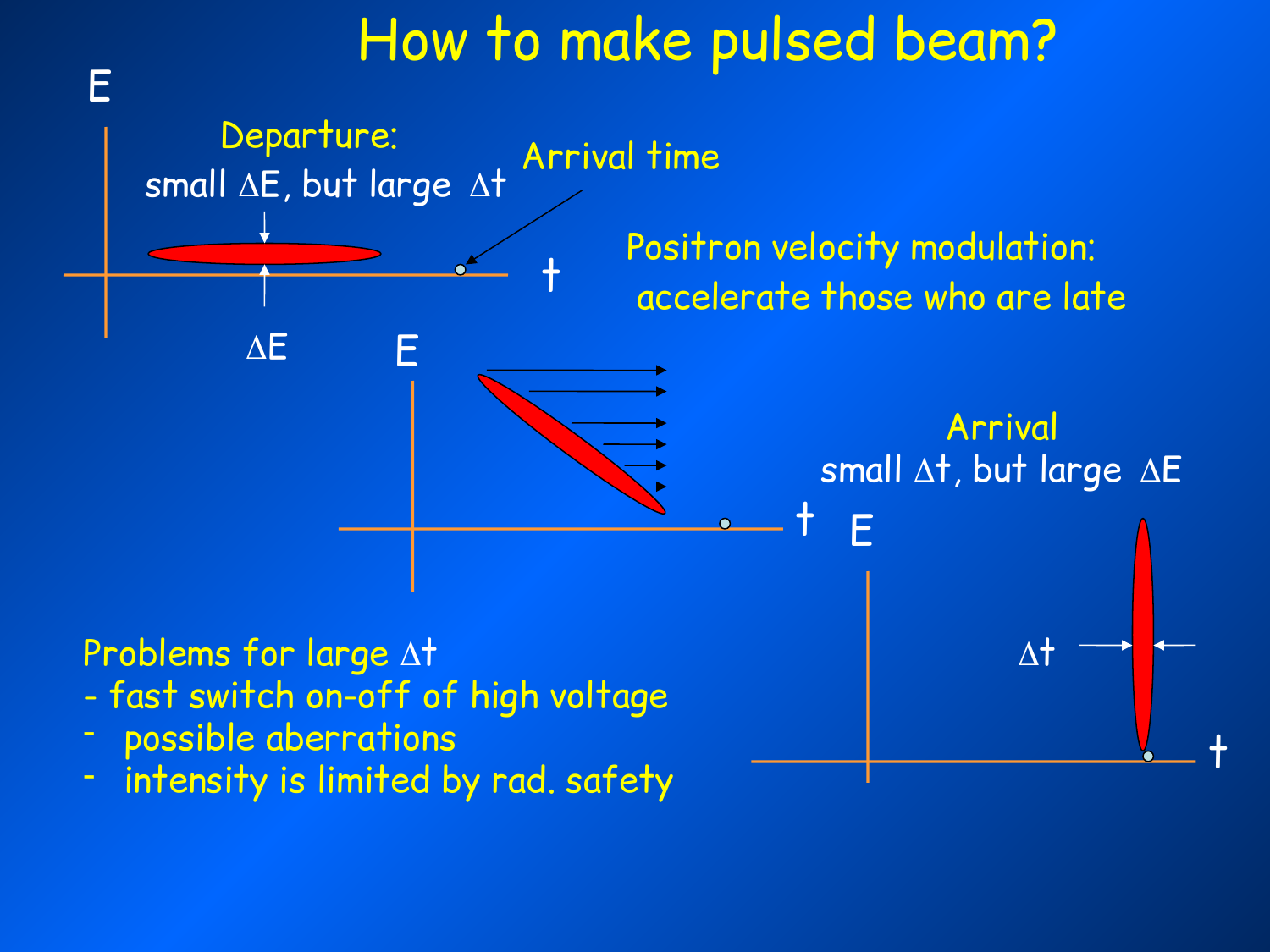

How to make pulsed beam?
E
        Departure:
 small ΔE, but large Δt

Arrival time

Positron velocity modulation:
 accelerate those who are late

t

 ΔE
E

Arrival
small Δt, but large ΔE

t
E

Δt

Problems for large Δt
- fast switch on-off of high voltage
 possible aberrations
 intensity is limited by rad. safety

t